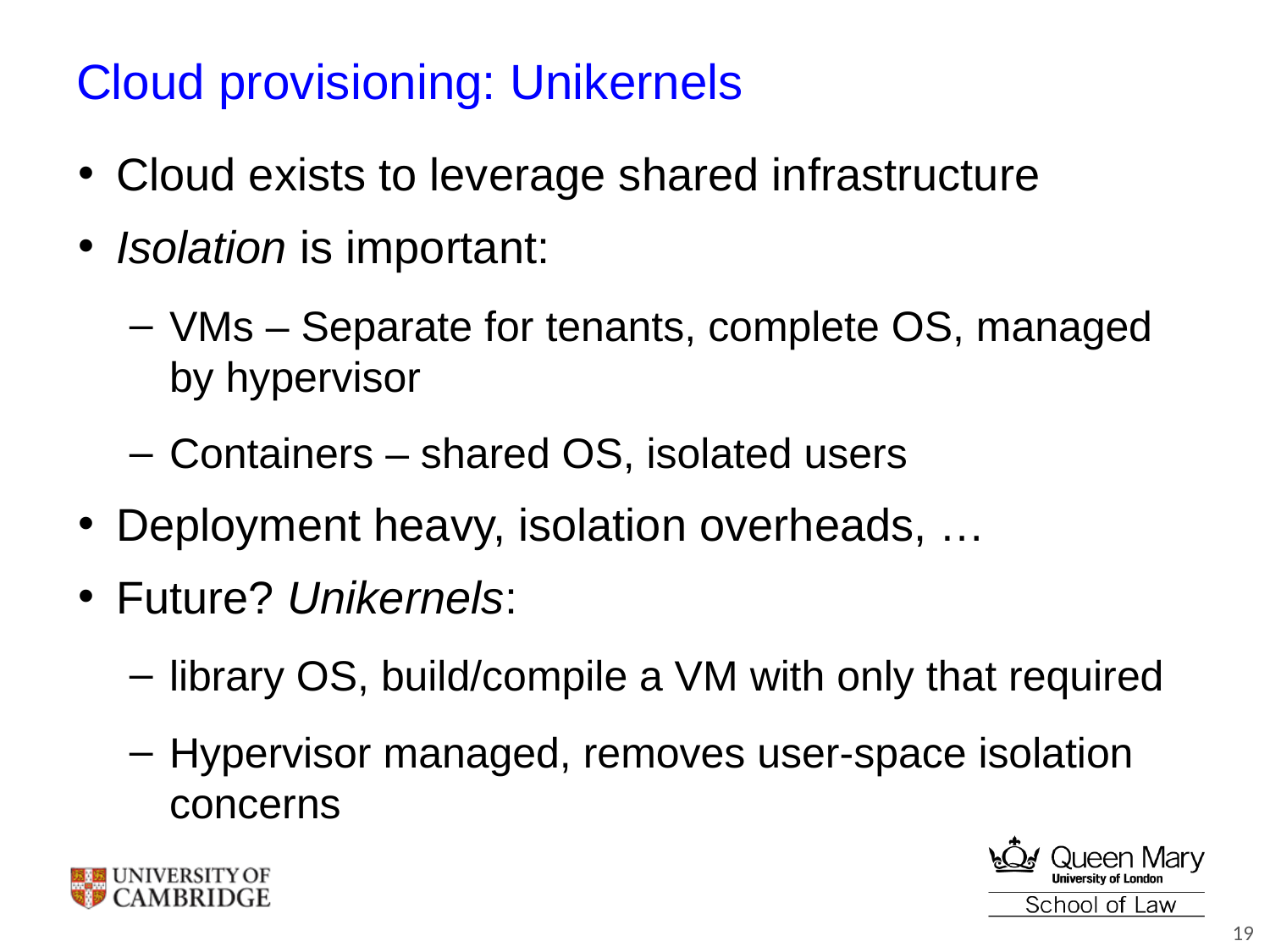

# Cloud provisioning: Unikernels
Cloud exists to leverage shared infrastructure
Isolation is important:
VMs – Separate for tenants, complete OS, managed by hypervisor
Containers – shared OS, isolated users
Deployment heavy, isolation overheads, …
Future? Unikernels:
library OS, build/compile a VM with only that required
Hypervisor managed, removes user-space isolation concerns

19